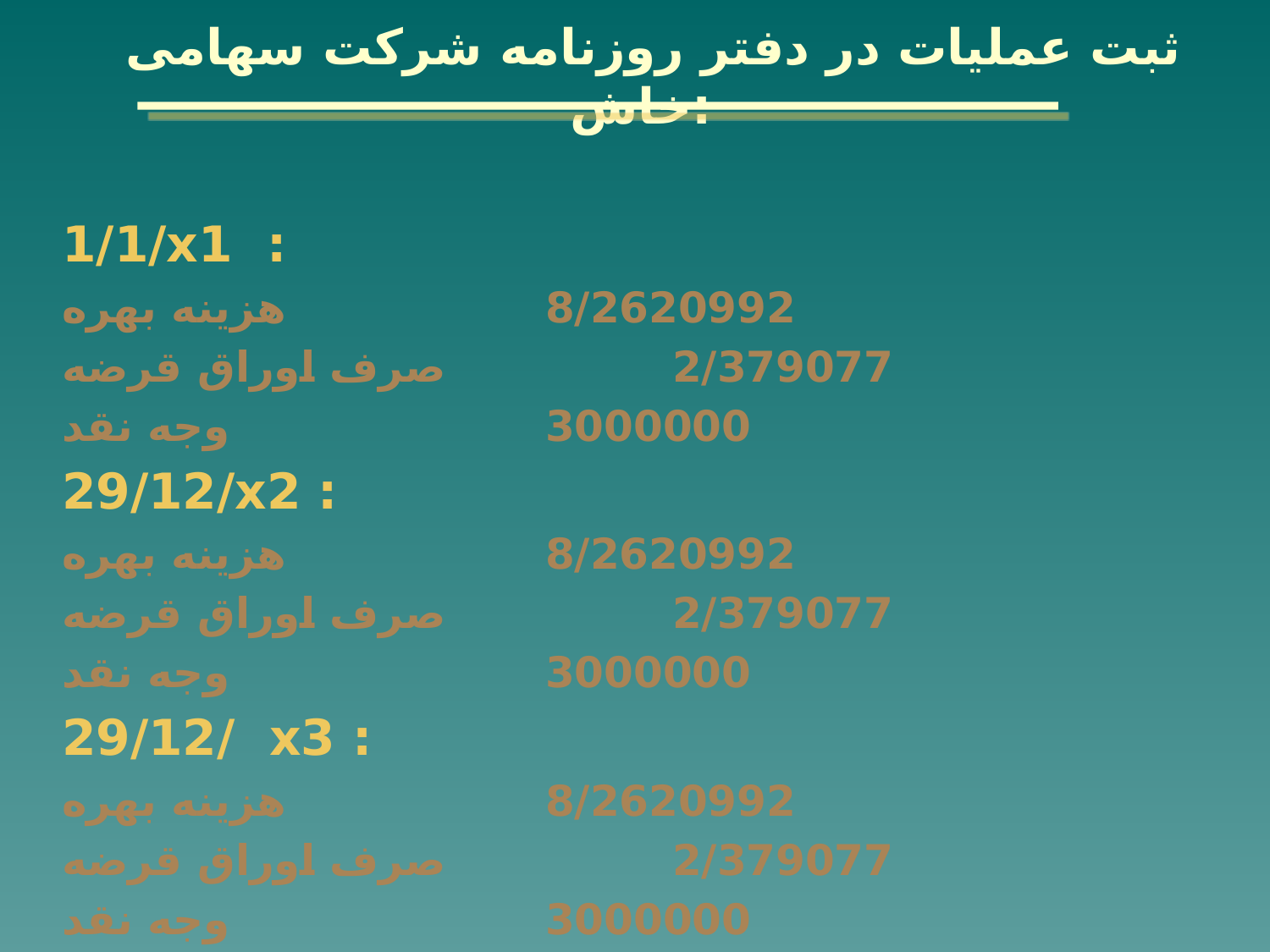

ثبت عملیات در دفتر روزنامه شرکت سهامی خاش:

1/1/x1  :
هزینه بهره			8/2620992
صرف اوراق قرضه		   2/379077
وجه نقد			    3000000
29/12/x2 :
هزینه بهره			  8/2620992
صرف اوراق قرضه		    2/379077
وجه نقد			    3000000
29/12/‌  x3 :
هزینه بهره			   8/2620992
صرف اوراق قرضه		     2/379077
وجه نقد			      3000000